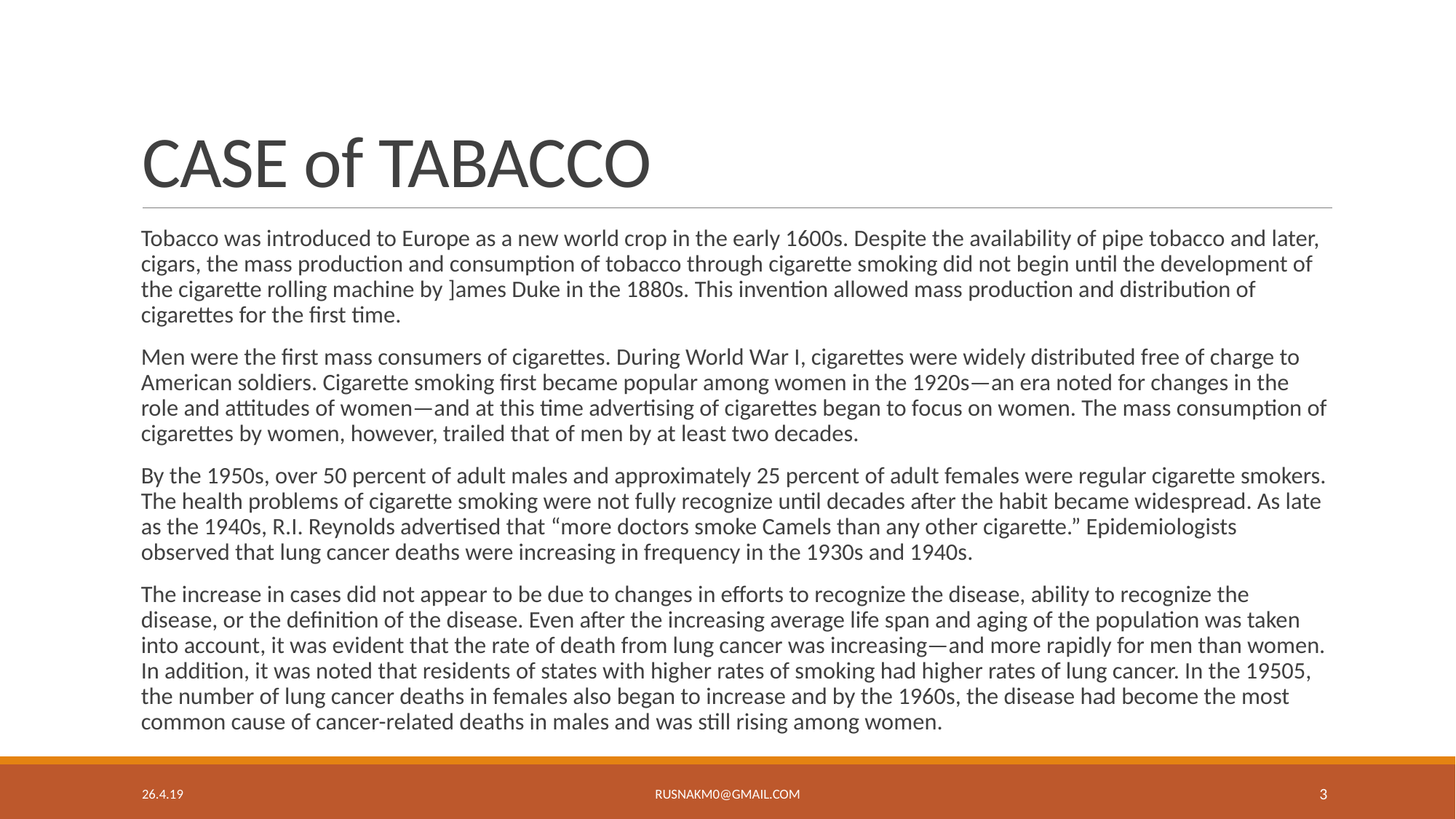

# CASE of TABACCO
Tobacco was introduced to Europe as a new world crop in the early 1600s. Despite the availability of pipe tobacco and later, cigars, the mass production and consumption of tobacco through cigarette smoking did not begin until the development of the cigarette rolling machine by ]ames Duke in the 1880s. This invention allowed mass production and distribution of cigarettes for the first time.
Men were the first mass consumers of cigarettes. During World War I, cigarettes were widely distributed free of charge to American soldiers. Cigarette smoking first became popular among women in the 1920s—an era noted for changes in the role and attitudes of women—and at this time advertising of cigarettes began to focus on women. The mass consumption of cigarettes by women, however, trailed that of men by at least two decades.
By the 1950s, over 50 percent of adult males and approximately 25 percent of adult females were regular cigarette smokers. The health problems of cigarette smoking were not fully recognize until decades after the habit became widespread. As late as the 1940s, R.I. Reynolds advertised that “more doctors smoke Camels than any other cigarette.” Epidemiologists observed that lung cancer deaths were increasing in frequency in the 1930s and 1940s.
The increase in cases did not appear to be due to changes in efforts to recognize the disease, ability to recognize the disease, or the definition of the disease. Even after the increasing average life span and aging of the population was taken into account, it was evident that the rate of death from lung cancer was increasing—and more rapidly for men than women. In addition, it was noted that residents of states with higher rates of smoking had higher rates of lung cancer. In the 19505, the number of lung cancer deaths in females also began to increase and by the 1960s, the disease had become the most common cause of cancer-related deaths in males and was still rising among women.
26.4.19
rusnakm0@gmail.com
3